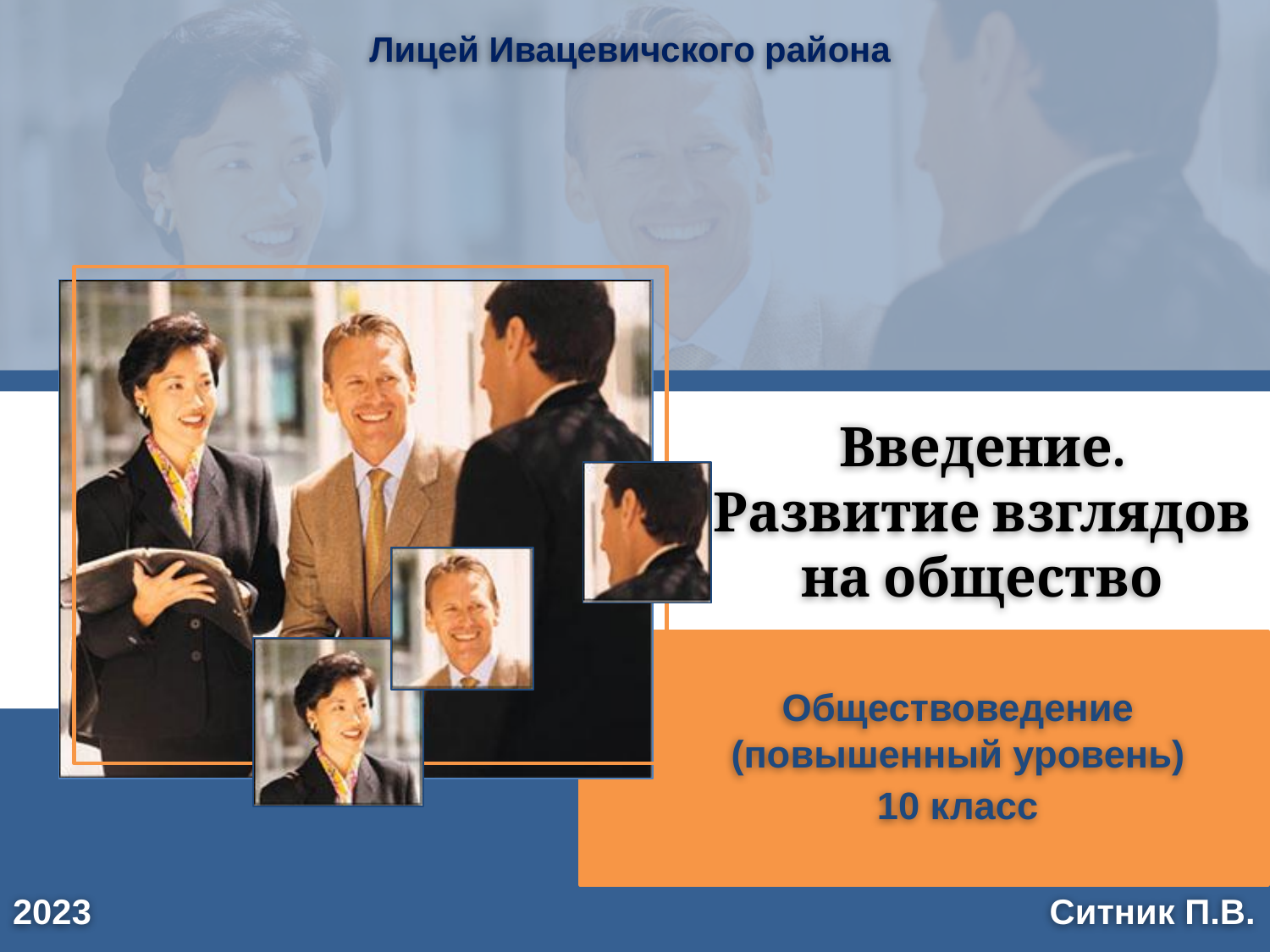

Лицей Ивацевичского района
# Введение. Развитие взглядов на общество
Обществоведение (повышенный уровень)
10 класс
2023
Ситник П.В.